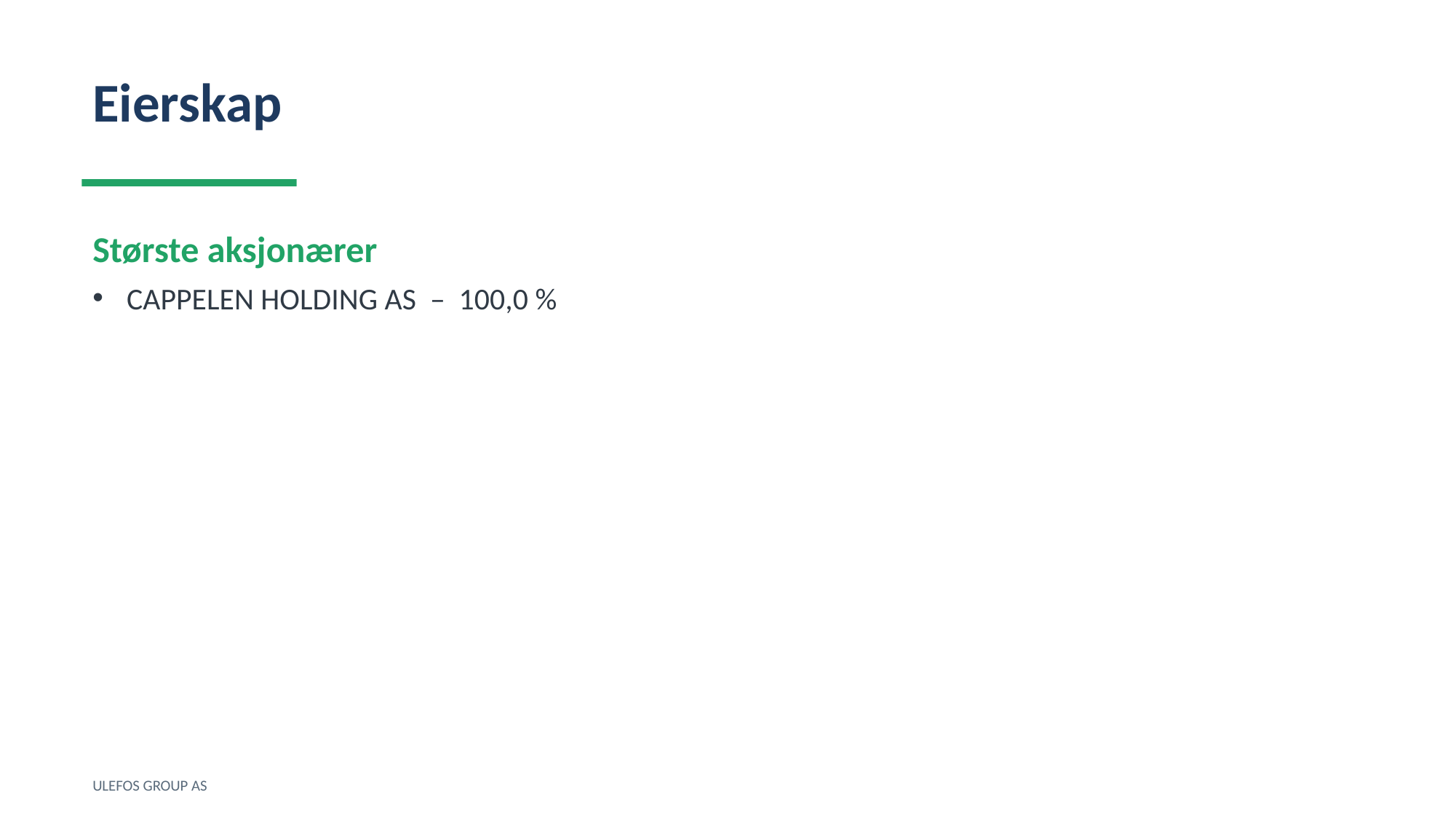

Eierskap

Største aksjonærer
CAPPELEN HOLDING AS  –  100,0 %
ULEFOS GROUP AS